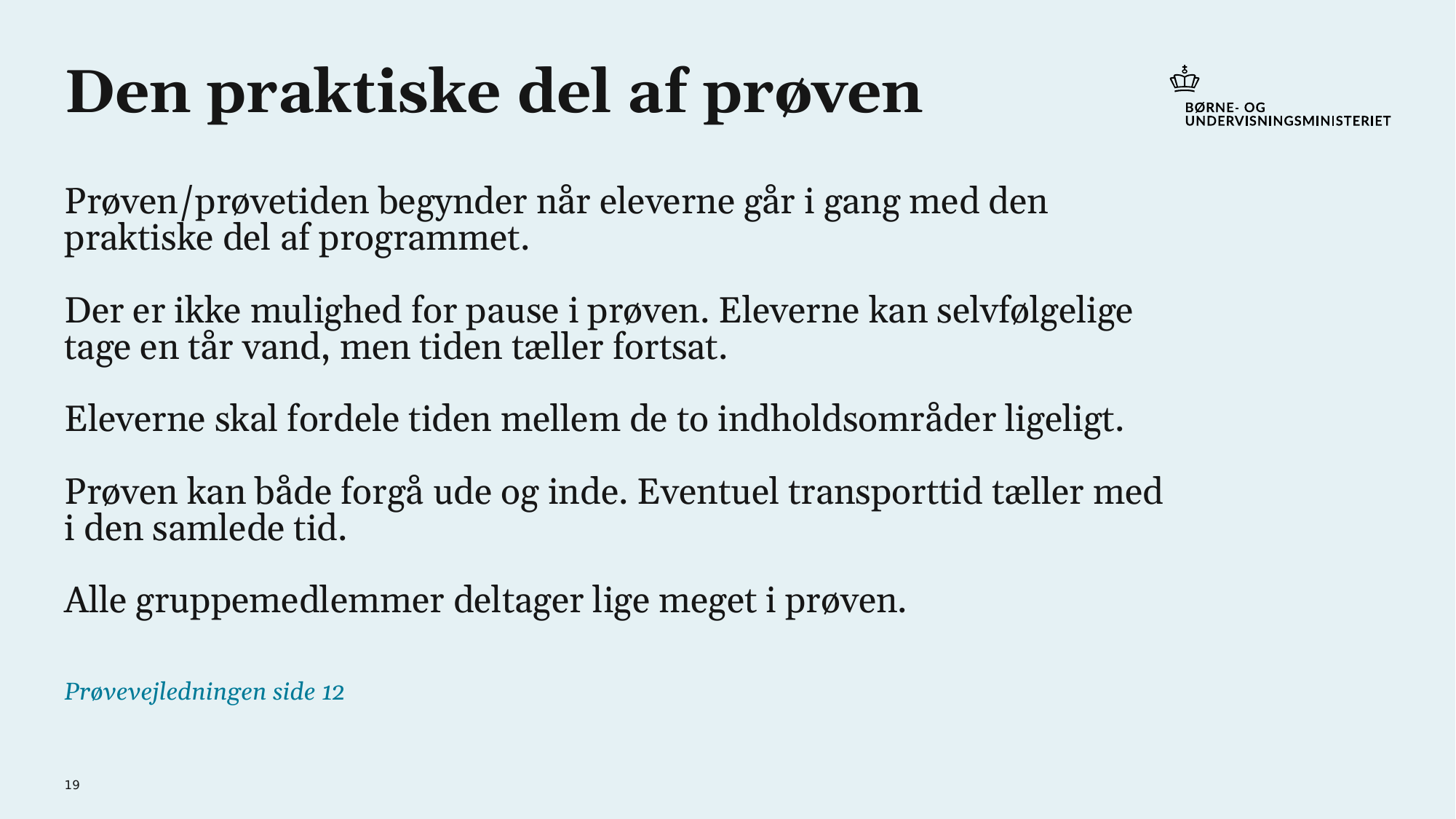

# Den praktiske del af prøven Prøven/prøvetiden begynder når eleverne går i gang med den praktiske del af programmet. Der er ikke mulighed for pause i prøven. Eleverne kan selvfølgelige tage en tår vand, men tiden tæller fortsat. Eleverne skal fordele tiden mellem de to indholdsområder ligeligt. Prøven kan både forgå ude og inde. Eventuel transporttid tæller med i den samlede tid. Alle gruppemedlemmer deltager lige meget i prøven. Prøvevejledningen side 12
19